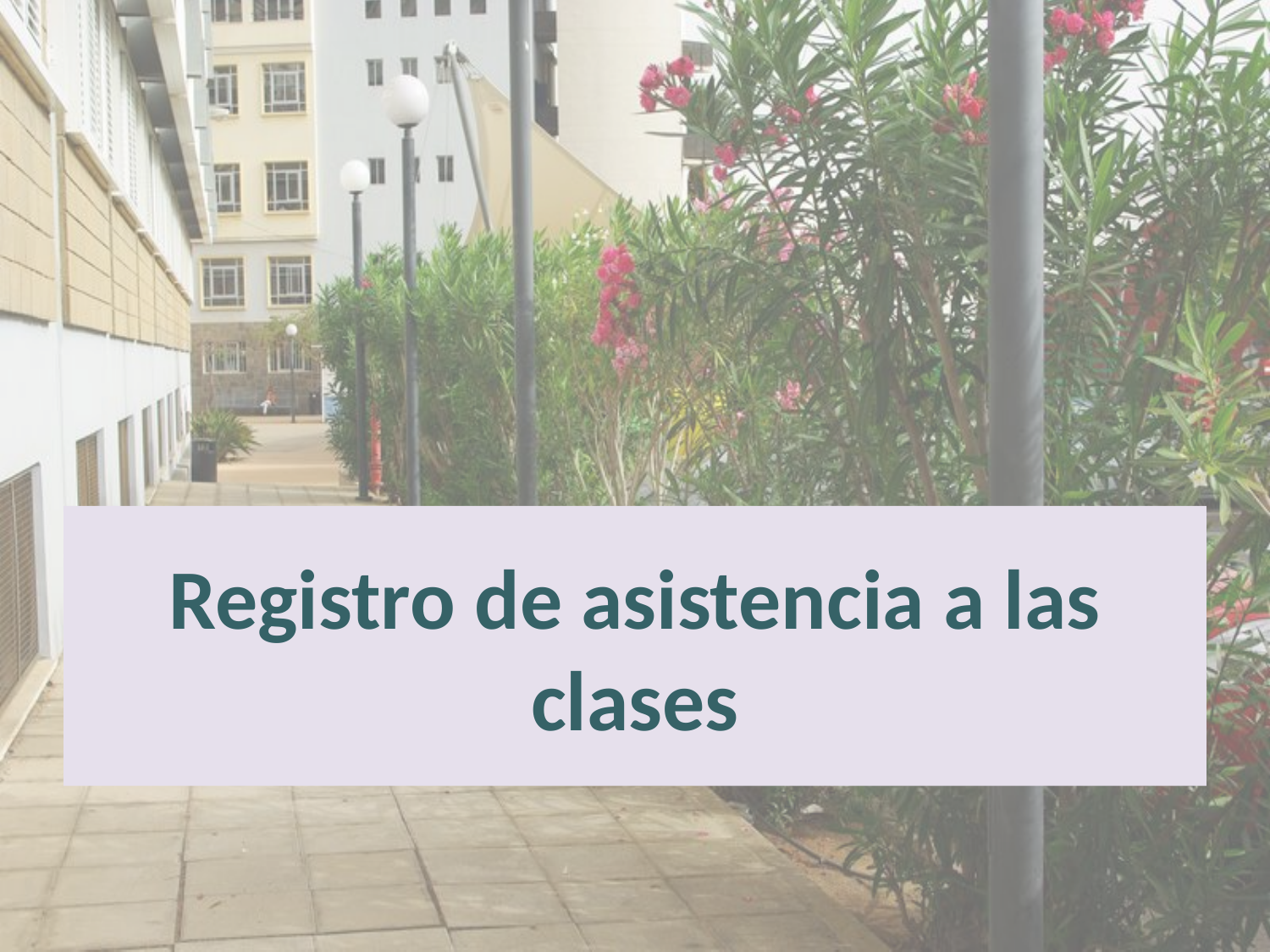

# Registro de asistencia a las clases